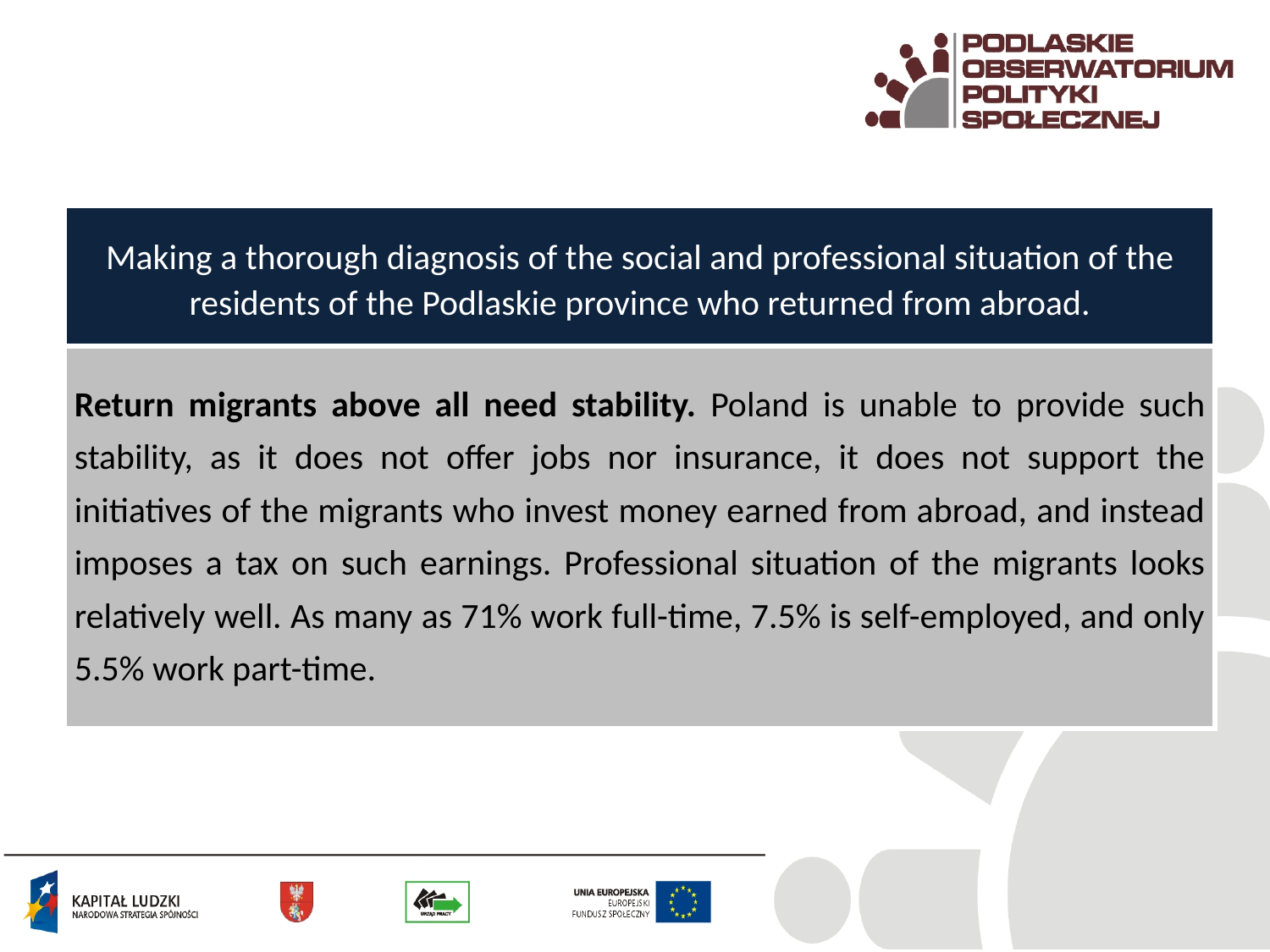

| Making a thorough diagnosis of the social and professional situation of the residents of the Podlaskie province who returned from abroad. |
| --- |
| Return migrants above all need stability. Poland is unable to provide such stability, as it does not offer jobs nor insurance, it does not support the initiatives of the migrants who invest money earned from abroad, and instead imposes a tax on such earnings. Professional situation of the migrants looks relatively well. As many as 71% work full-time, 7.5% is self-employed, and only 5.5% work part-time. |
#